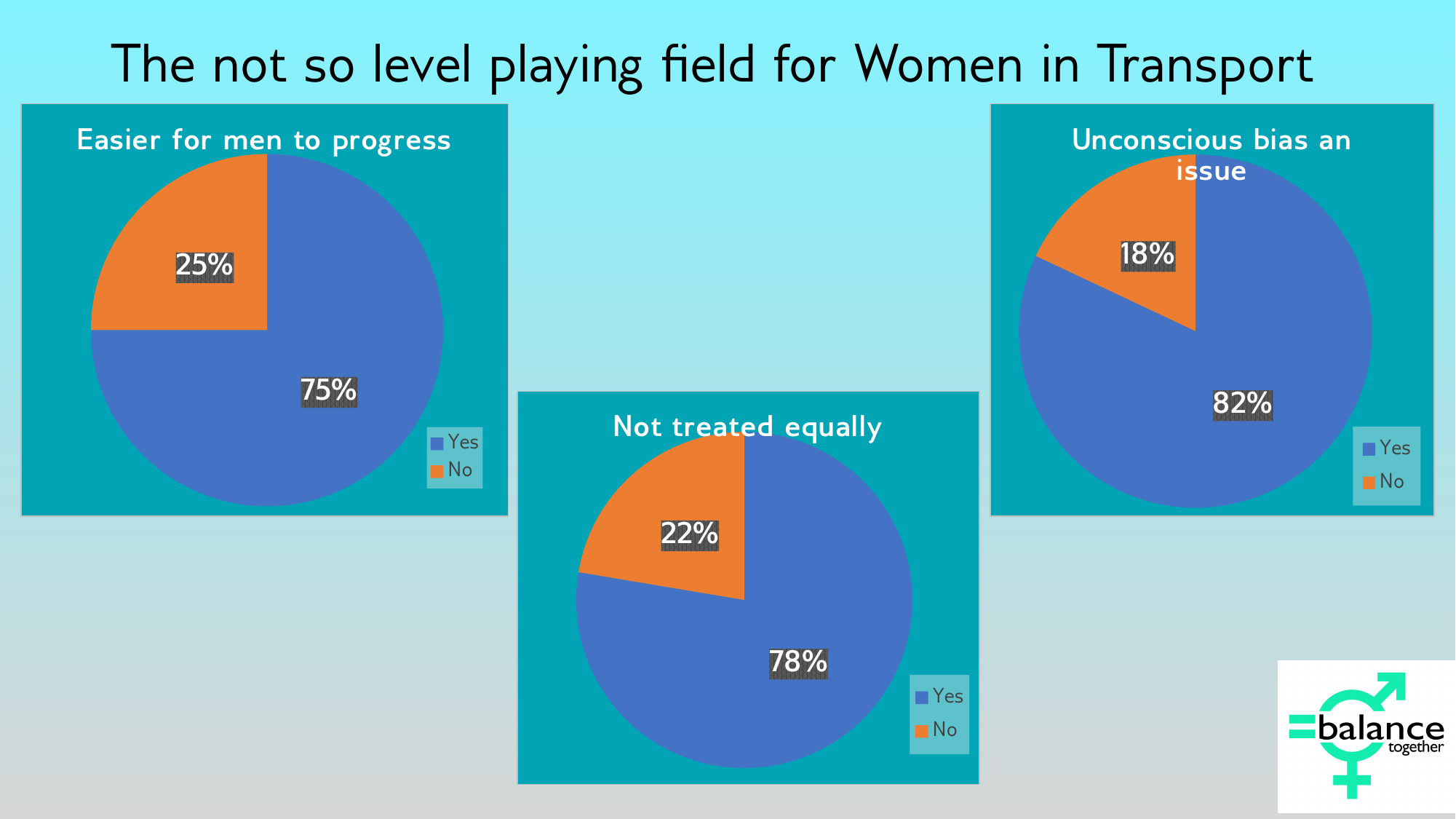

# The not so level playing field for Women in Transport

### Chart: Easier for men to progress

| Category | Easier for men to progress |
|---|---|
| Yes | 0.75 |
| No | 0.25 |

### Chart: Unconscious bias an issue

| Category | Unconscious bias an issue | Experience discriminatory behaviour |
|---|---|---|
| Yes | 0.82 | 0.7 |
| No | 0.18 | 0.3 |

### Chart: Not treated equally

| Category | Not treated equally |
|---|---|
| Yes | 0.66 |
| No | 0.19 |